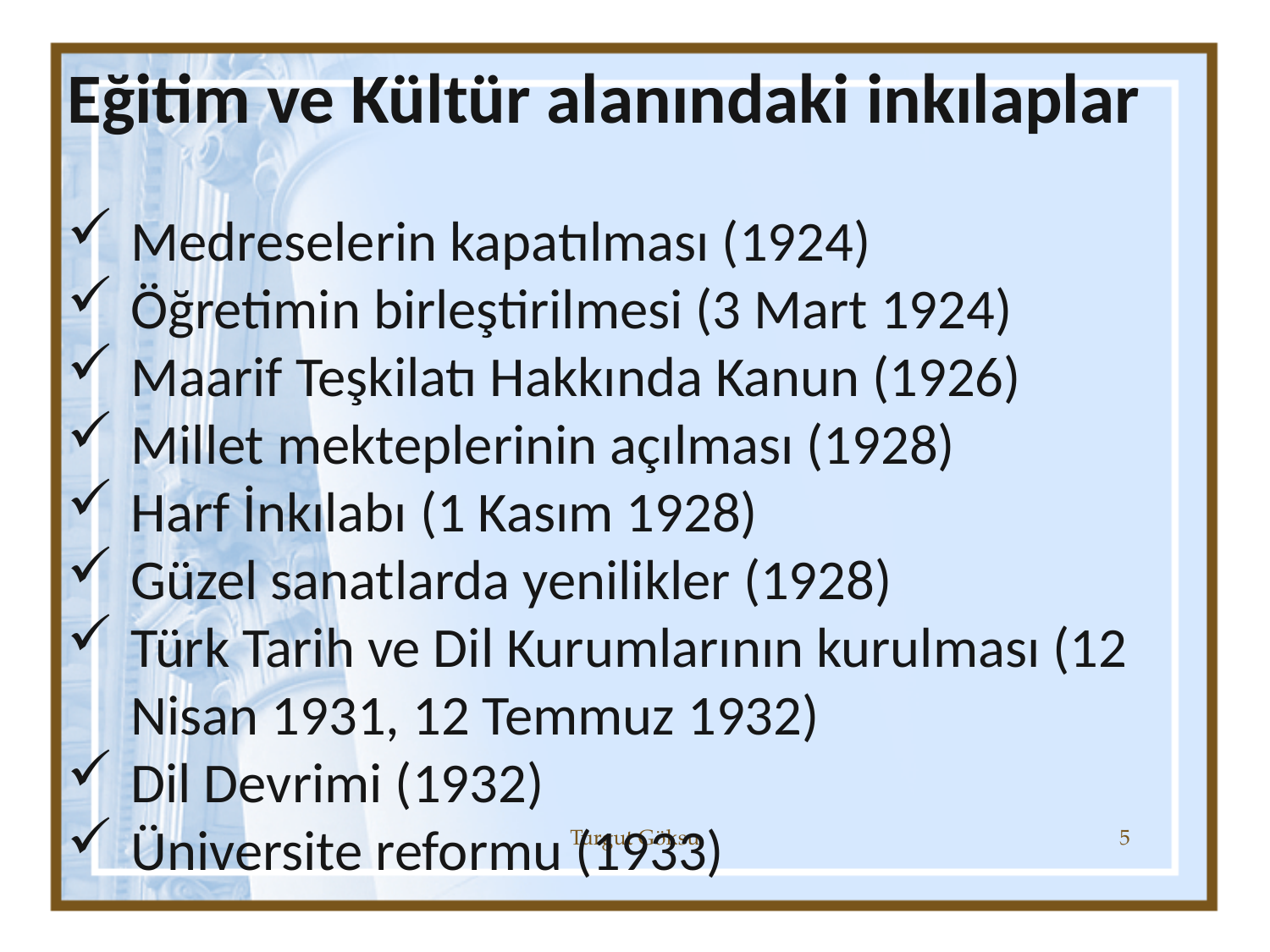

Eğitim ve Kültür alanındaki inkılaplar

Medreselerin kapatılması (1924)
Öğretimin birleştirilmesi (3 Mart 1924)
Maarif Teşkilatı Hakkında Kanun (1926)
Millet mekteplerinin açılması (1928)
Harf İnkılabı (1 Kasım 1928)
Güzel sanatlarda yenilikler (1928)
Türk Tarih ve Dil Kurumlarının kurulması (12 Nisan 1931, 12 Temmuz 1932)
Dil Devrimi (1932)
Üniversite reformu (1933)
Turgut Göksu
5